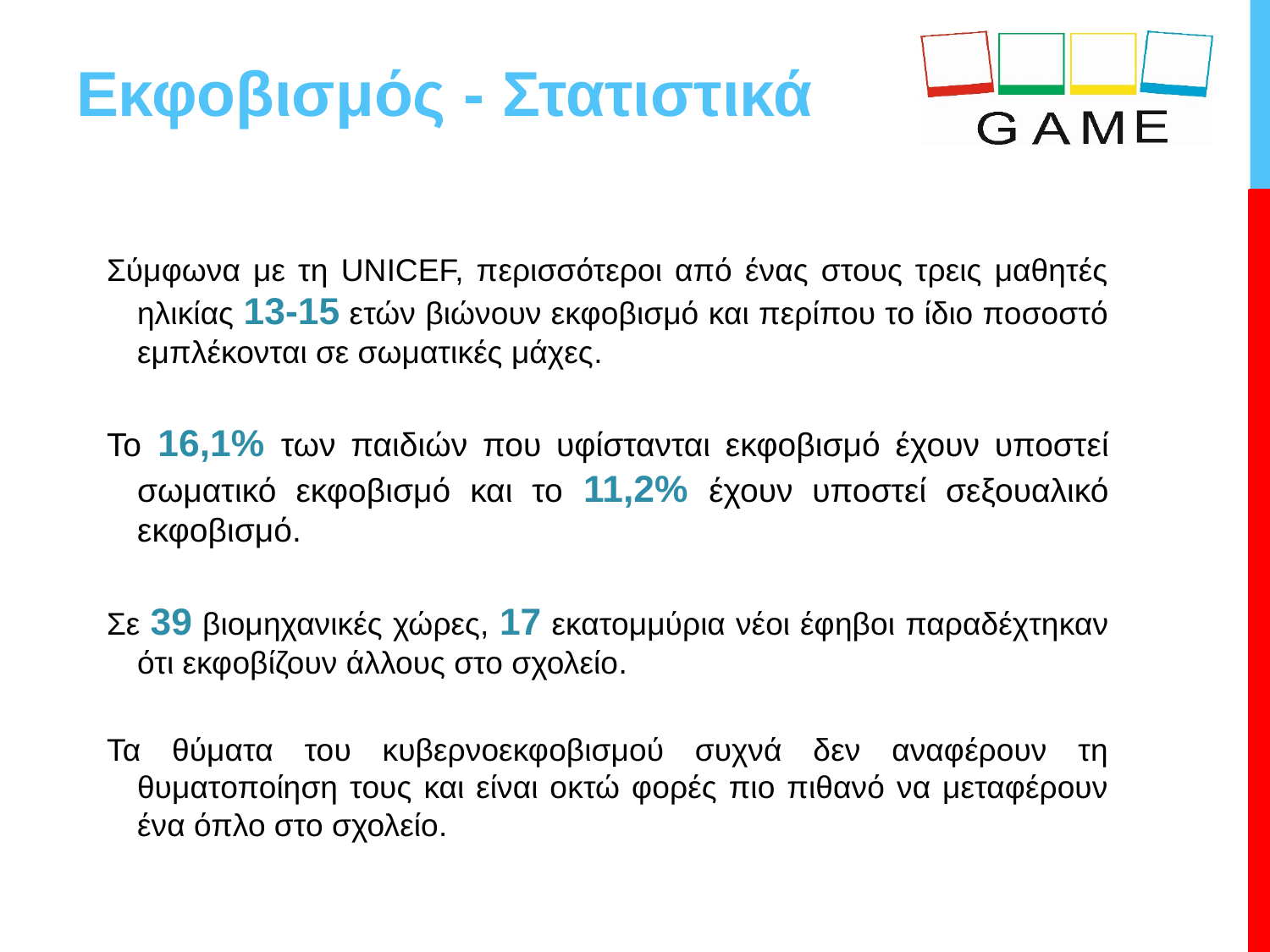

# Εκφοβισμός - Στατιστικά

Σύμφωνα με τη UNICEF, περισσότεροι από ένας στους τρεις μαθητές ηλικίας 13-15 ετών βιώνουν εκφοβισμό και περίπου το ίδιο ποσοστό εμπλέκονται σε σωματικές μάχες.

Το 16,1% των παιδιών που υφίστανται εκφοβισμό έχουν υποστεί σωματικό εκφοβισμό και το 11,2% έχουν υποστεί σεξουαλικό εκφοβισμό.

Σε 39 βιομηχανικές χώρες, 17 εκατομμύρια νέοι έφηβοι παραδέχτηκαν ότι εκφοβίζουν άλλους στο σχολείο.

Τα θύματα του κυβερνοεκφοβισμού συχνά δεν αναφέρουν τη θυματοποίηση τους και είναι οκτώ φορές πιο πιθανό να μεταφέρουν ένα όπλο στο σχολείο.